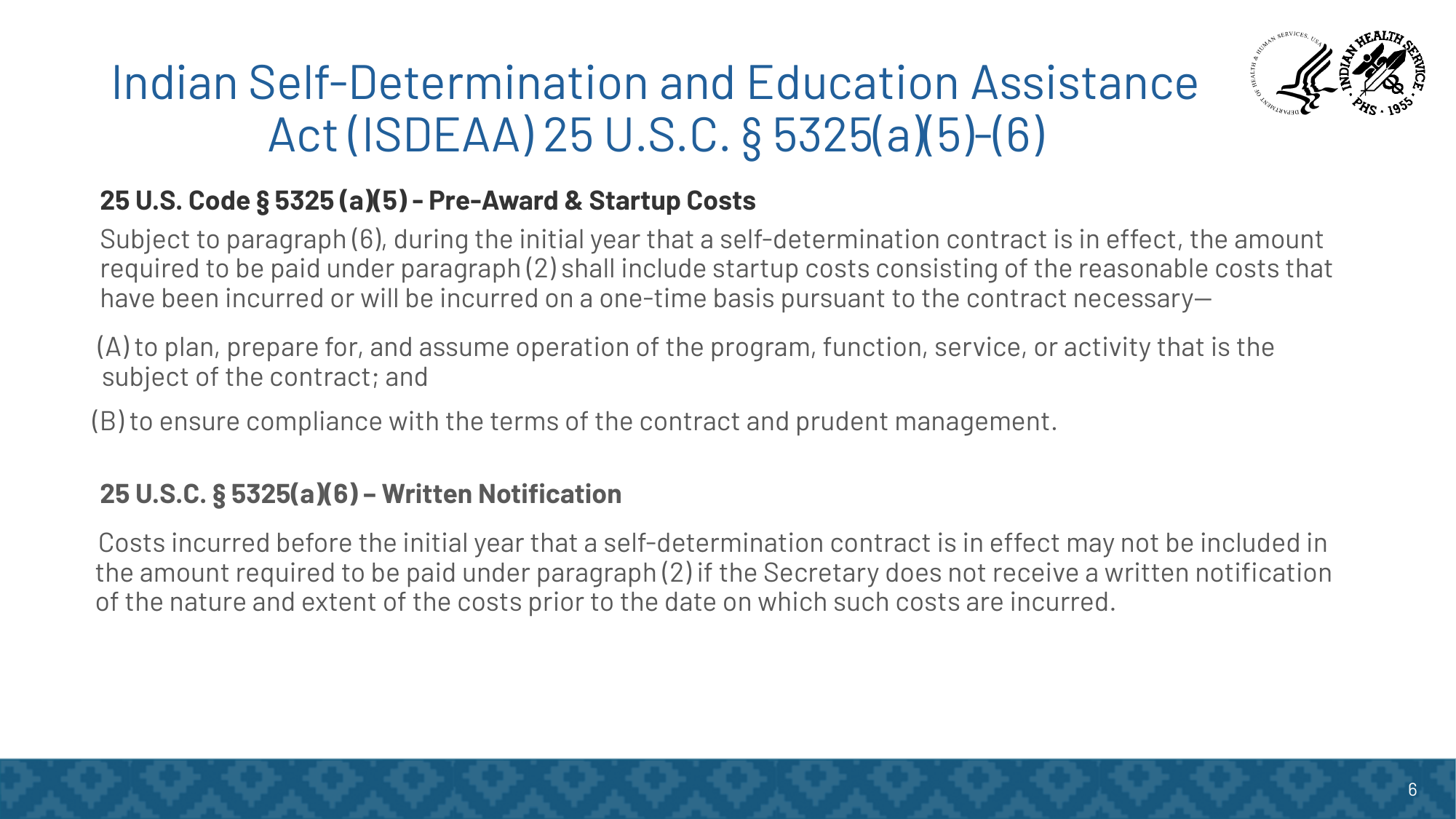

# Indian Self-Determination and Education Assistance Act (ISDEAA) 25 U.S.C. § 5325(a)(5)-(6)
25 U.S. Code § 5325 (a)(5) - Pre-Award & Startup Costs
Subject to paragraph (6), during the initial year that a self-determination contract is in effect, the amount required to be paid under paragraph (2) shall include startup costs consisting of the reasonable costs that have been incurred or will be incurred on a one-time basis pursuant to the contract necessary—
   (A) to plan, prepare for, and assume operation of the program, function, service, or activity that is the subject of the contract; and
  (B) to ensure compliance with the terms of the contract and prudent management.

25 U.S.C. § 5325(a)(6) – Written Notification
   Costs incurred before the initial year that a self-determination contract is in effect may not be included in the amount required to be paid under paragraph (2) if the Secretary does not receive a written notification of the nature and extent of the costs prior to the date on which such costs are incurred.